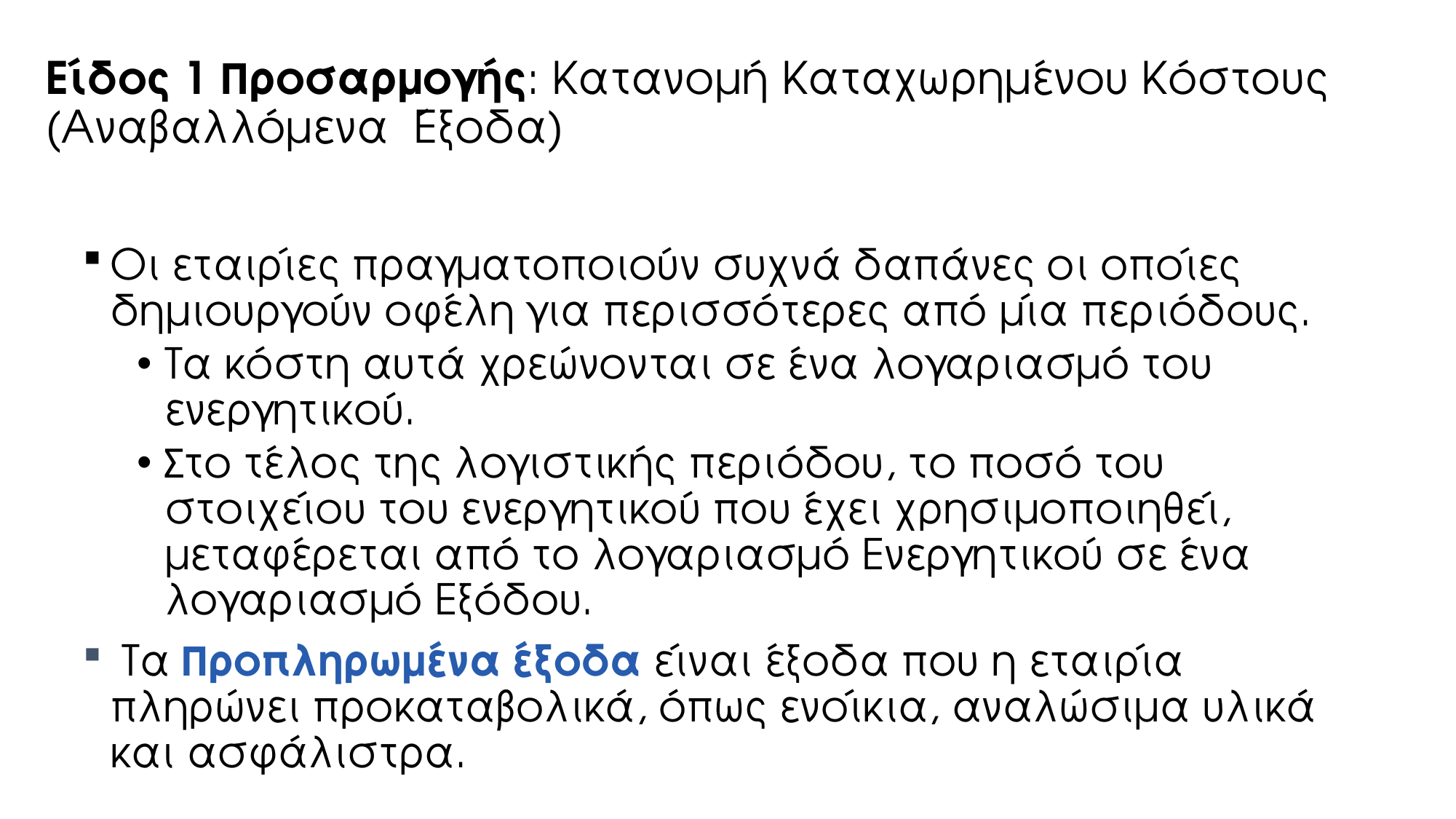

# Είδος 1 Προσαρμογής: Κατανομή Καταχωρημένου Κόστους (Αναβαλλόμενα  Έξοδα)
Οι εταιρίες πραγματοποιούν συχνά δαπάνες οι οποίες δημιουργούν οφέλη για περισσότερες από μία περιόδους.
Τα κόστη αυτά χρεώνονται σε ένα λογαριασμό του ενεργητικού.
Στο τέλος της λογιστικής περιόδου, το ποσό του στοιχείου του ενεργητικού που έχει χρησιμοποιηθεί, μεταφέρεται από το λογαριασμό Ενεργητικού σε ένα λογαριασμό Εξόδου.
 Τα Προπληρωμένα έξοδα είναι έξοδα που η εταιρία πληρώνει προκαταβολικά, όπως ενοίκια, αναλώσιμα υλικά και ασφάλιστρα.